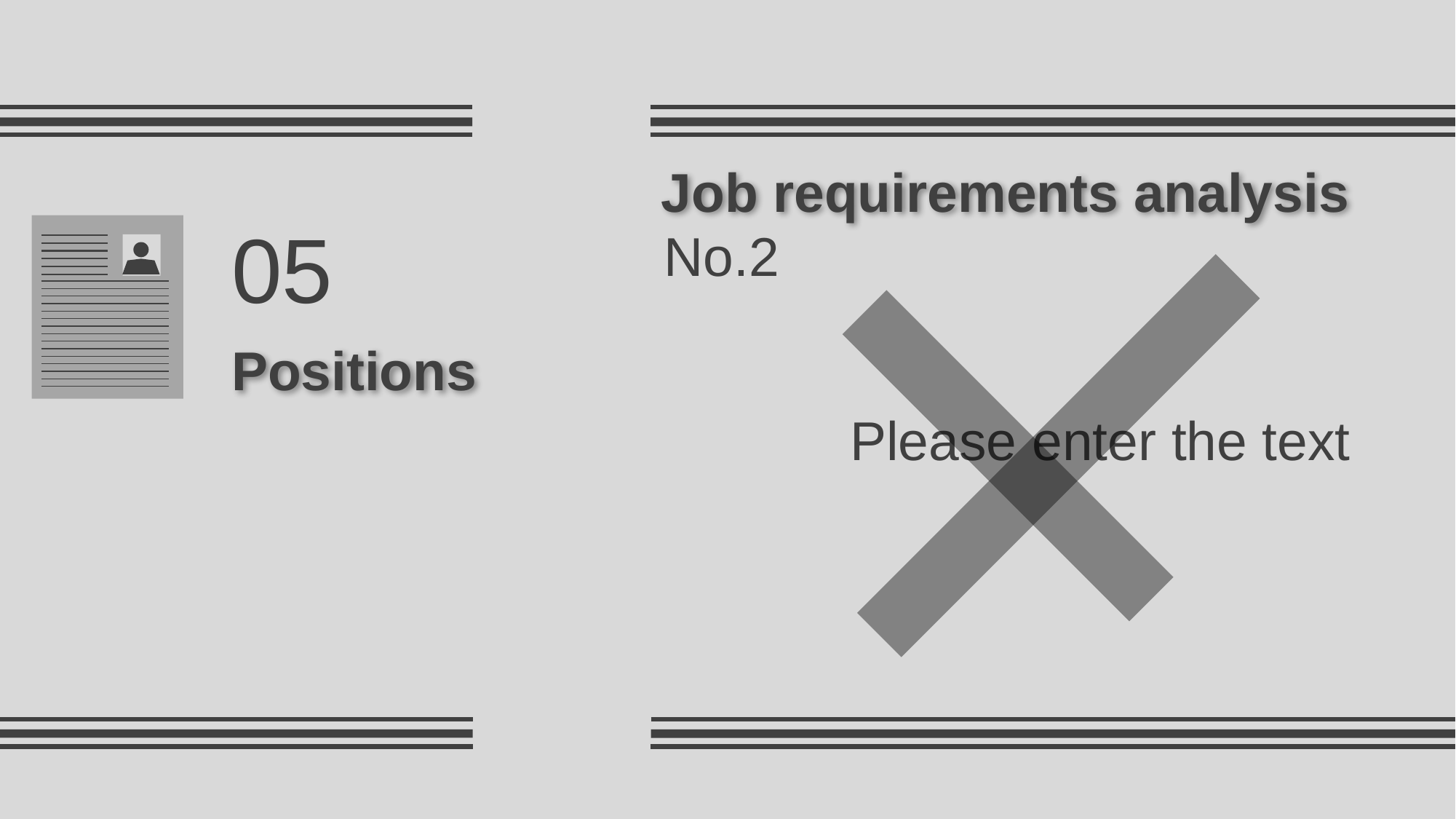

Job requirements analysis
05

No.2
Positions
Please enter the text